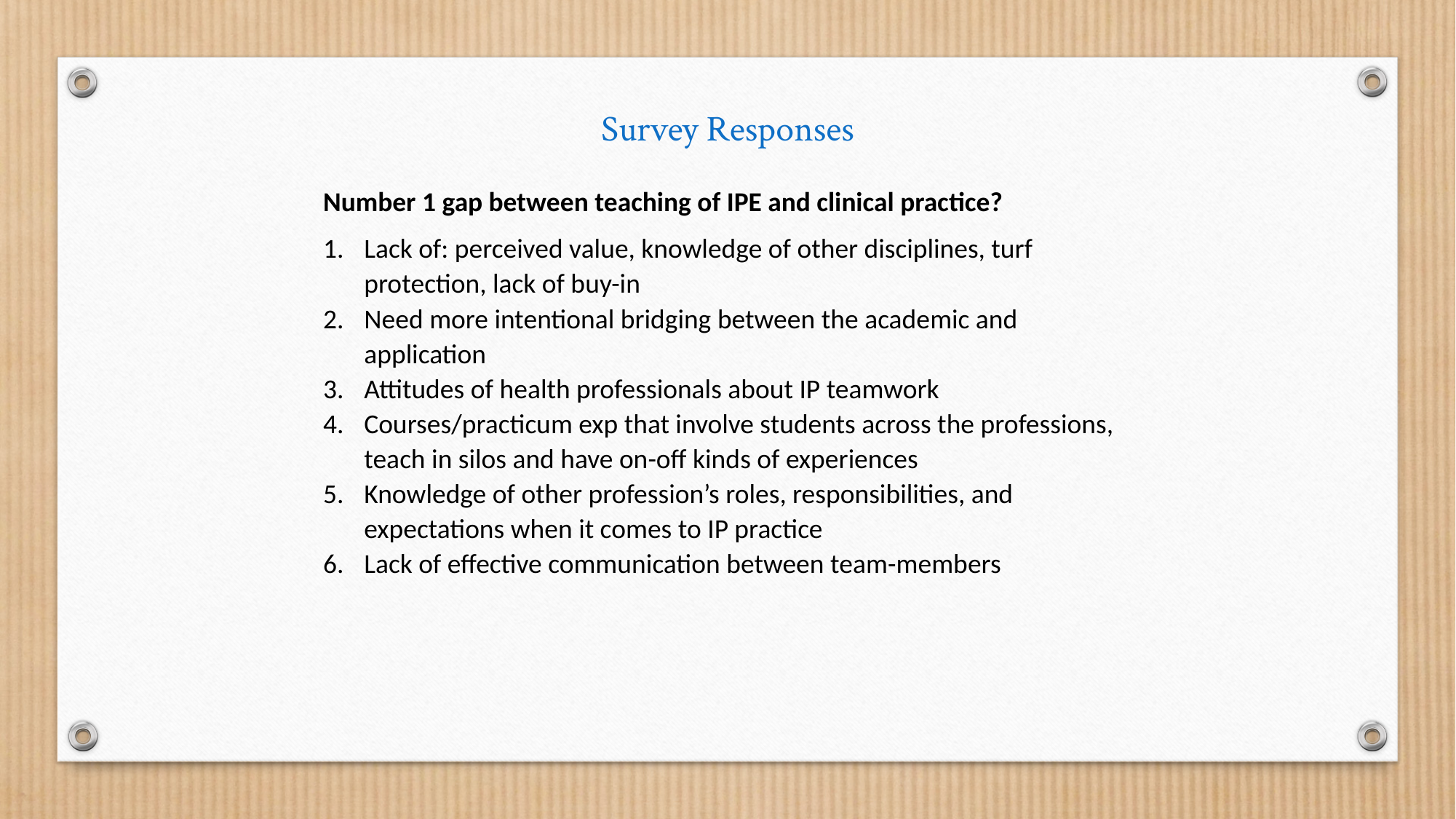

Survey Responses
Number 1 gap between teaching of IPE and clinical practice?
Lack of: perceived value, knowledge of other disciplines, turf protection, lack of buy-in
Need more intentional bridging between the academic and application
Attitudes of health professionals about IP teamwork
Courses/practicum exp that involve students across the professions, teach in silos and have on-off kinds of experiences
Knowledge of other profession’s roles, responsibilities, and expectations when it comes to IP practice
Lack of effective communication between team-members